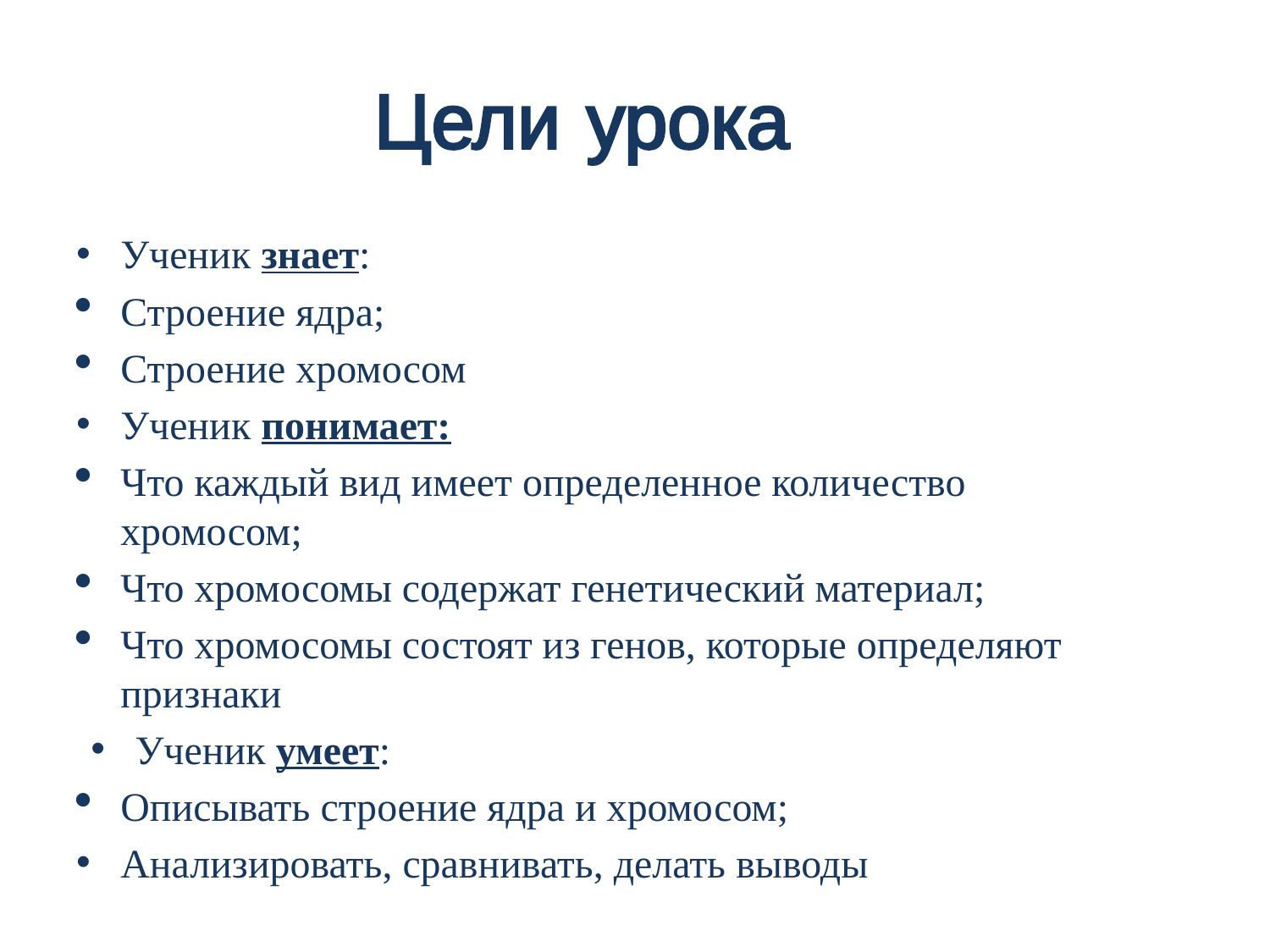

# Цели урока
Ученик знает:
Строение ядра;
Строение хромосом
Ученик понимает:
Что каждый вид имеет определенное количество хромосом;
Что хромосомы содержат генетический материал;
Что хромосомы состоят из генов, которые определяют признаки
Ученик умеет:
Описывать строение ядра и хромосом;
Анализировать, сравнивать, делать выводы